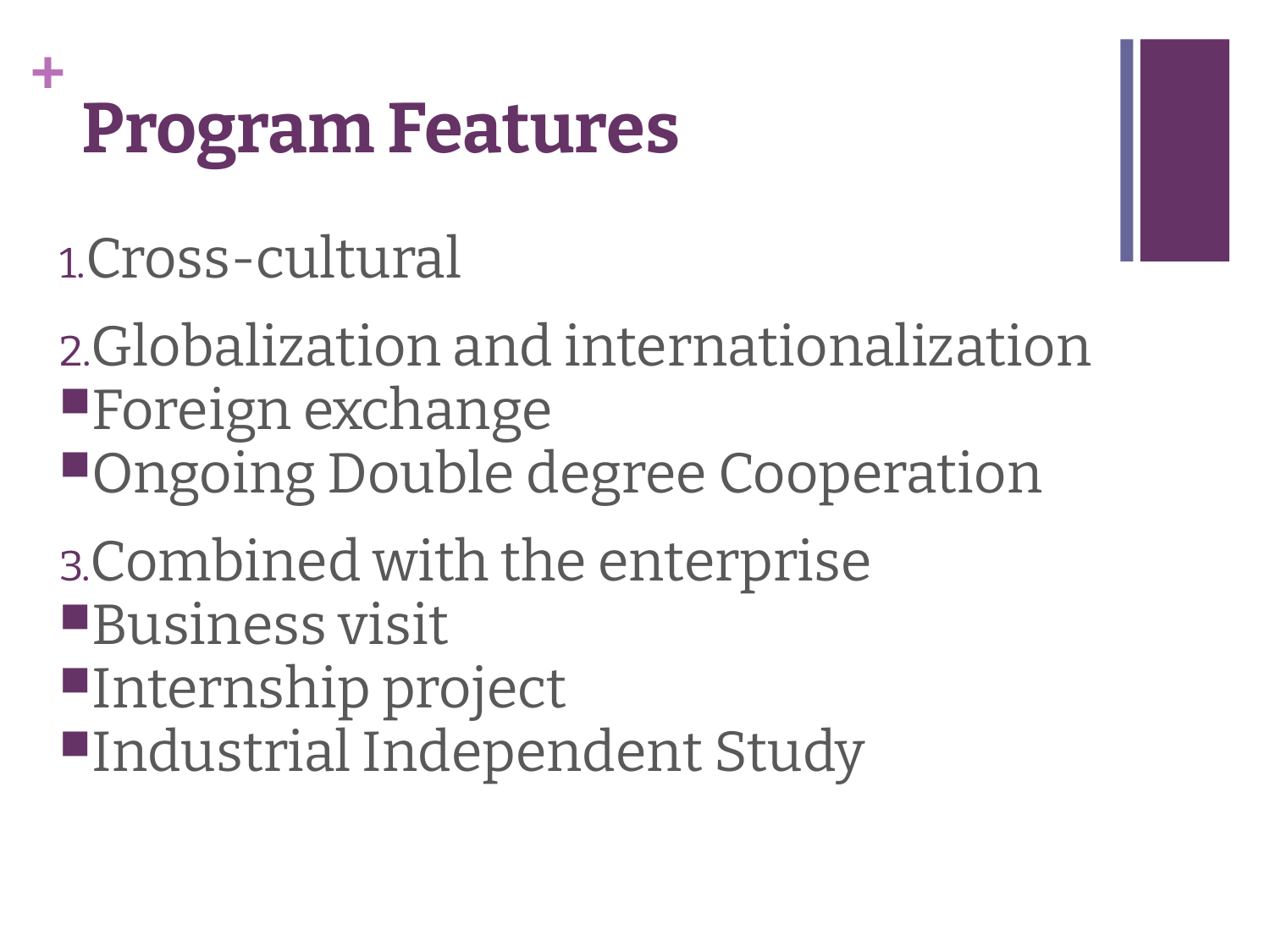

# Program Features
Cross-cultural
Globalization and internationalization
Foreign exchange
Ongoing Double degree Cooperation
Combined with the enterprise
Business visit
Internship project
Industrial Independent Study